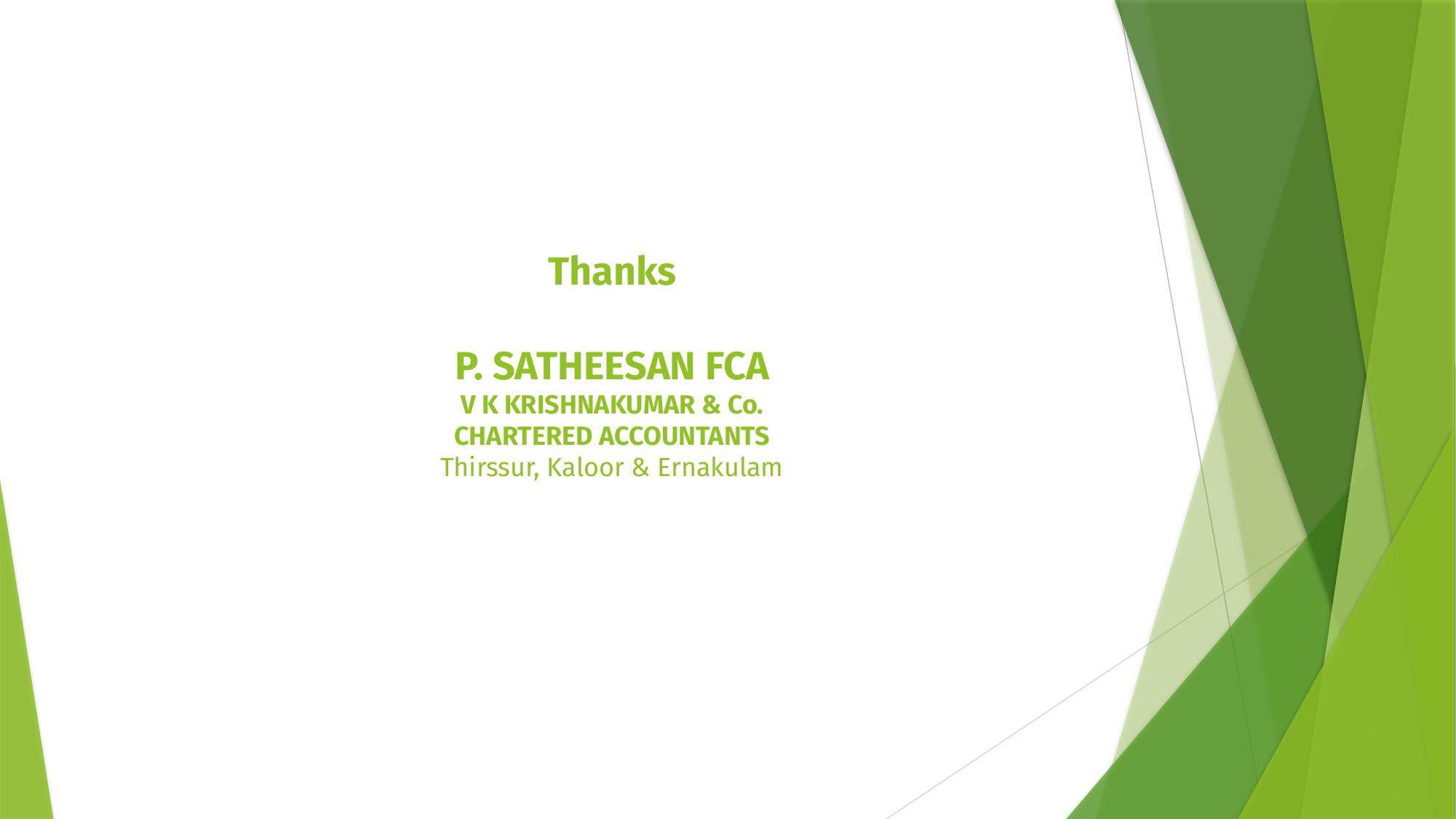

# Thanks P. SATHEESAN FCA V K KRISHNAKUMAR & Co. CHARTERED ACCOUNTANTS Thirssur, Kaloor & Ernakulam